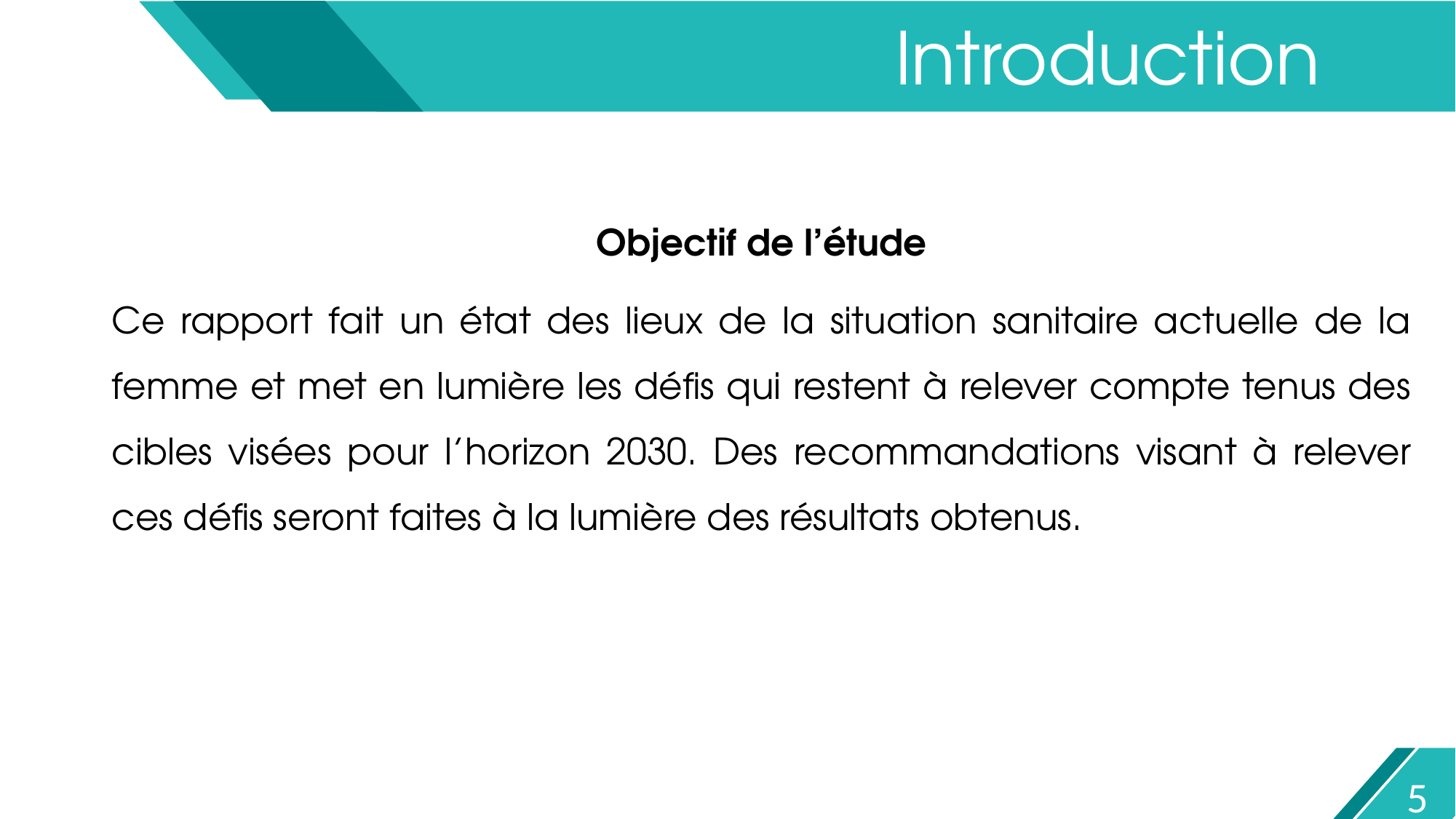

Introduction
Objectif de l’étude
Ce rapport fait un état des lieux de la situation sanitaire actuelle de la femme et met en lumière les défis qui restent à relever compte tenus des cibles visées pour l’horizon 2030. Des recommandations visant à relever ces défis seront faites à la lumière des résultats obtenus.

5